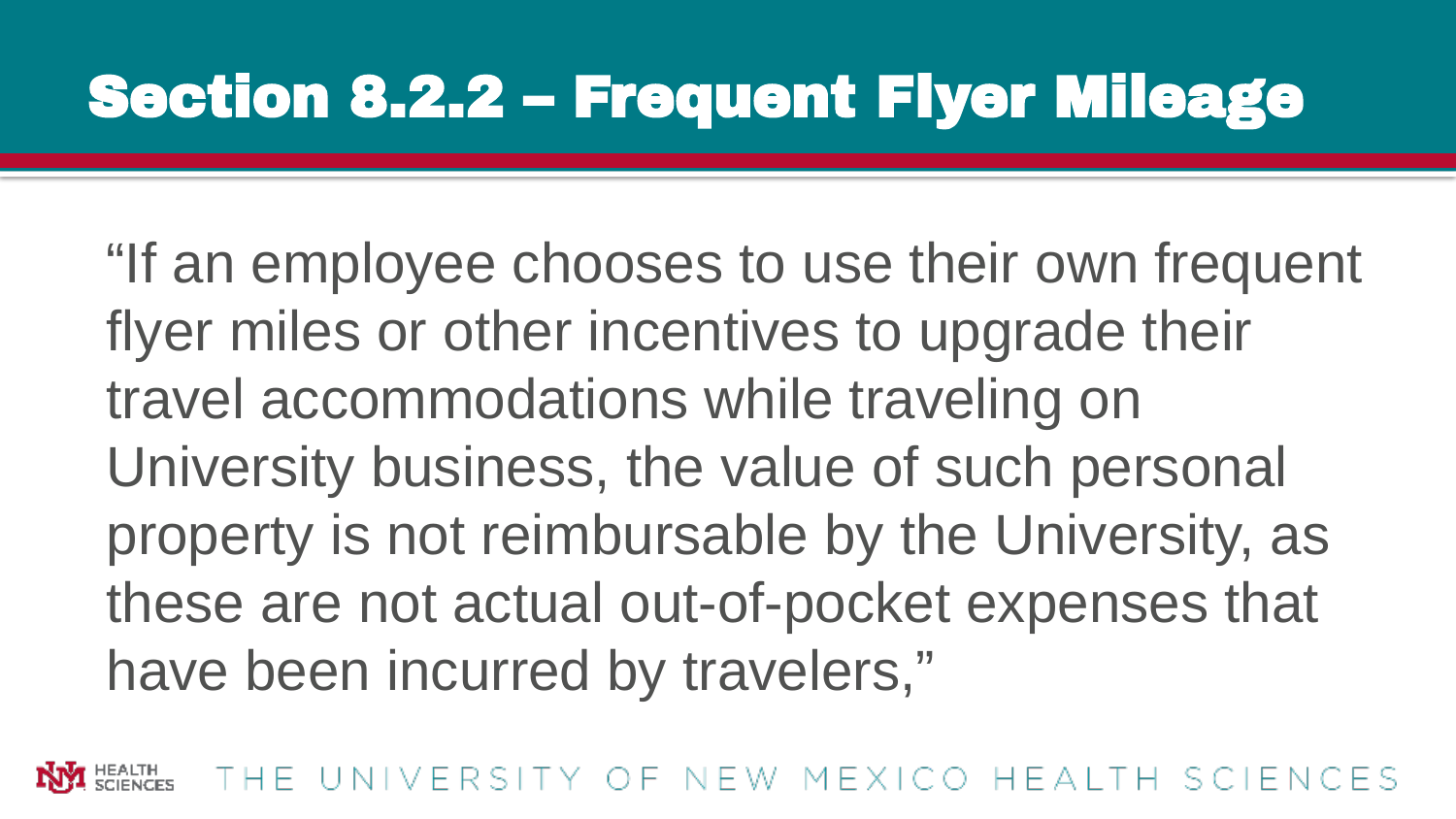

# Section 8.2.2 – Frequent Flyer Mileage
“If an employee chooses to use their own frequent flyer miles or other incentives to upgrade their travel accommodations while traveling on University business, the value of such personal property is not reimbursable by the University, as these are not actual out-of-pocket expenses that have been incurred by travelers,”